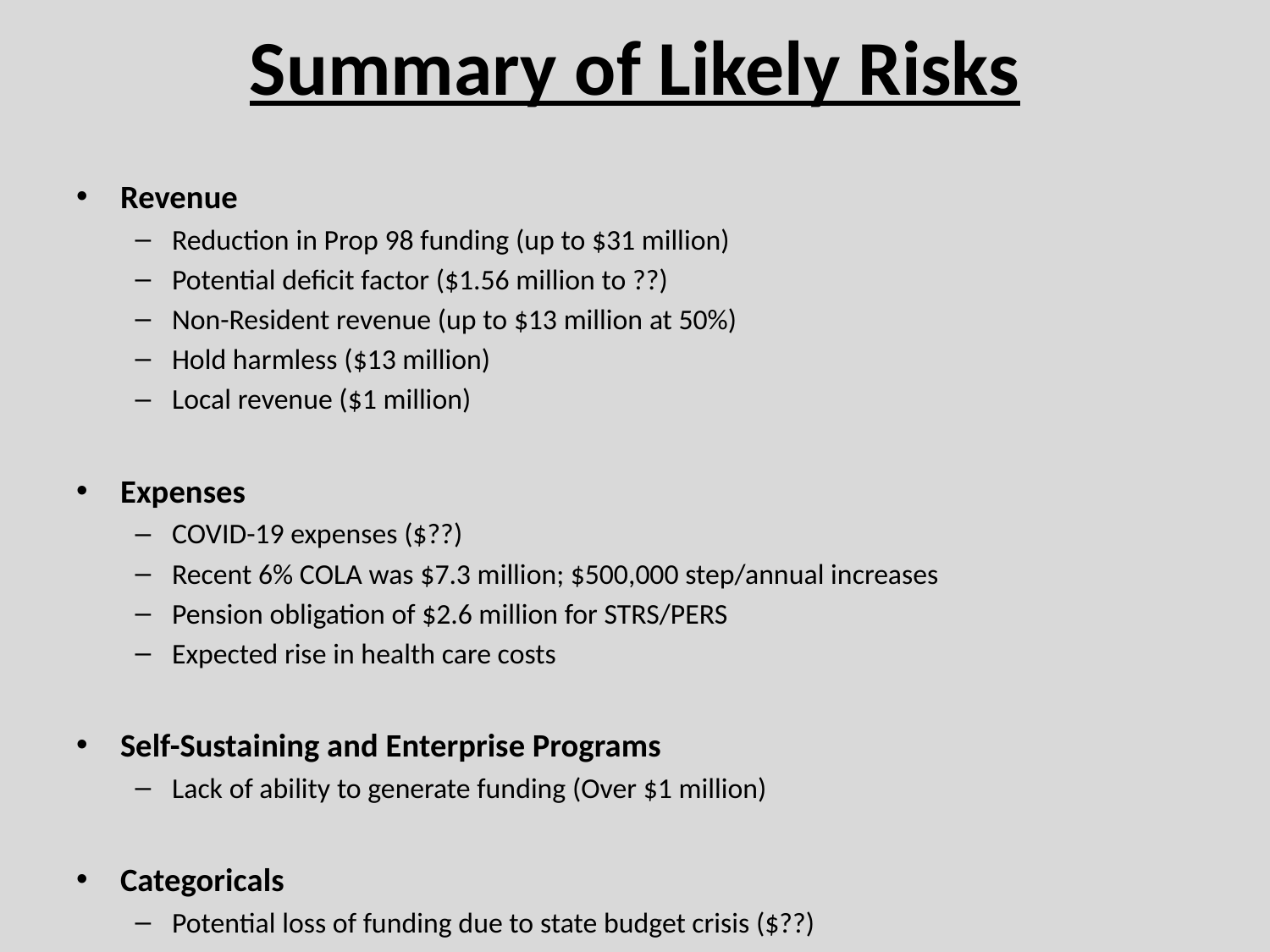

# Summary of Likely Risks

Revenue
Reduction in Prop 98 funding (up to $31 million)
Potential deficit factor ($1.56 million to ??)
Non-Resident revenue (up to $13 million at 50%)
Hold harmless ($13 million)
Local revenue ($1 million)

Expenses
COVID-19 expenses ($??)
Recent 6% COLA was $7.3 million; $500,000 step/annual increases
Pension obligation of $2.6 million for STRS/PERS
Expected rise in health care costs

Self-Sustaining and Enterprise Programs
Lack of ability to generate funding (Over $1 million)

Categoricals
Potential loss of funding due to state budget crisis ($??)